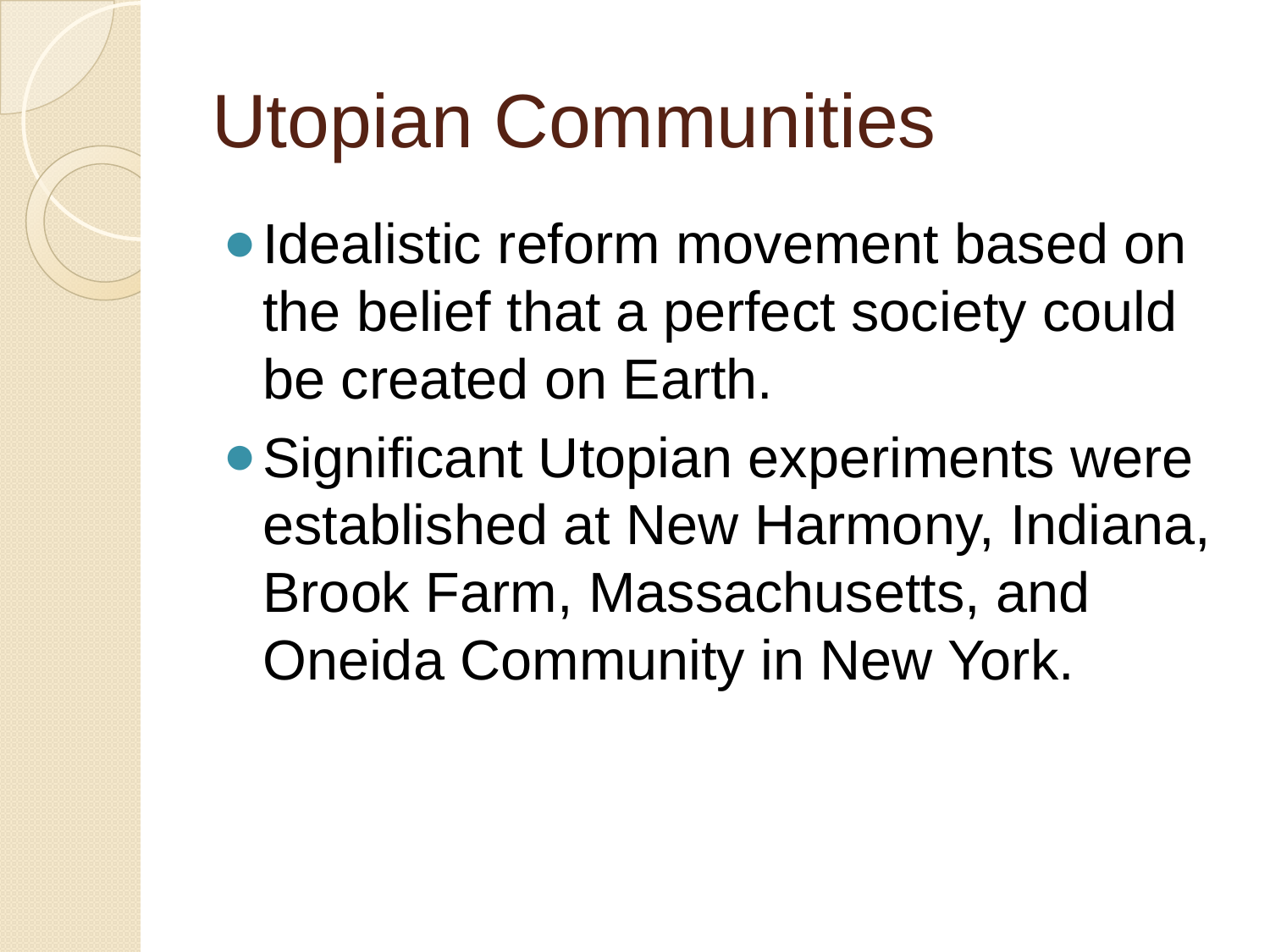

# Utopian Communities
Idealistic reform movement based on the belief that a perfect society could be created on Earth.
Significant Utopian experiments were established at New Harmony, Indiana, Brook Farm, Massachusetts, and Oneida Community in New York.